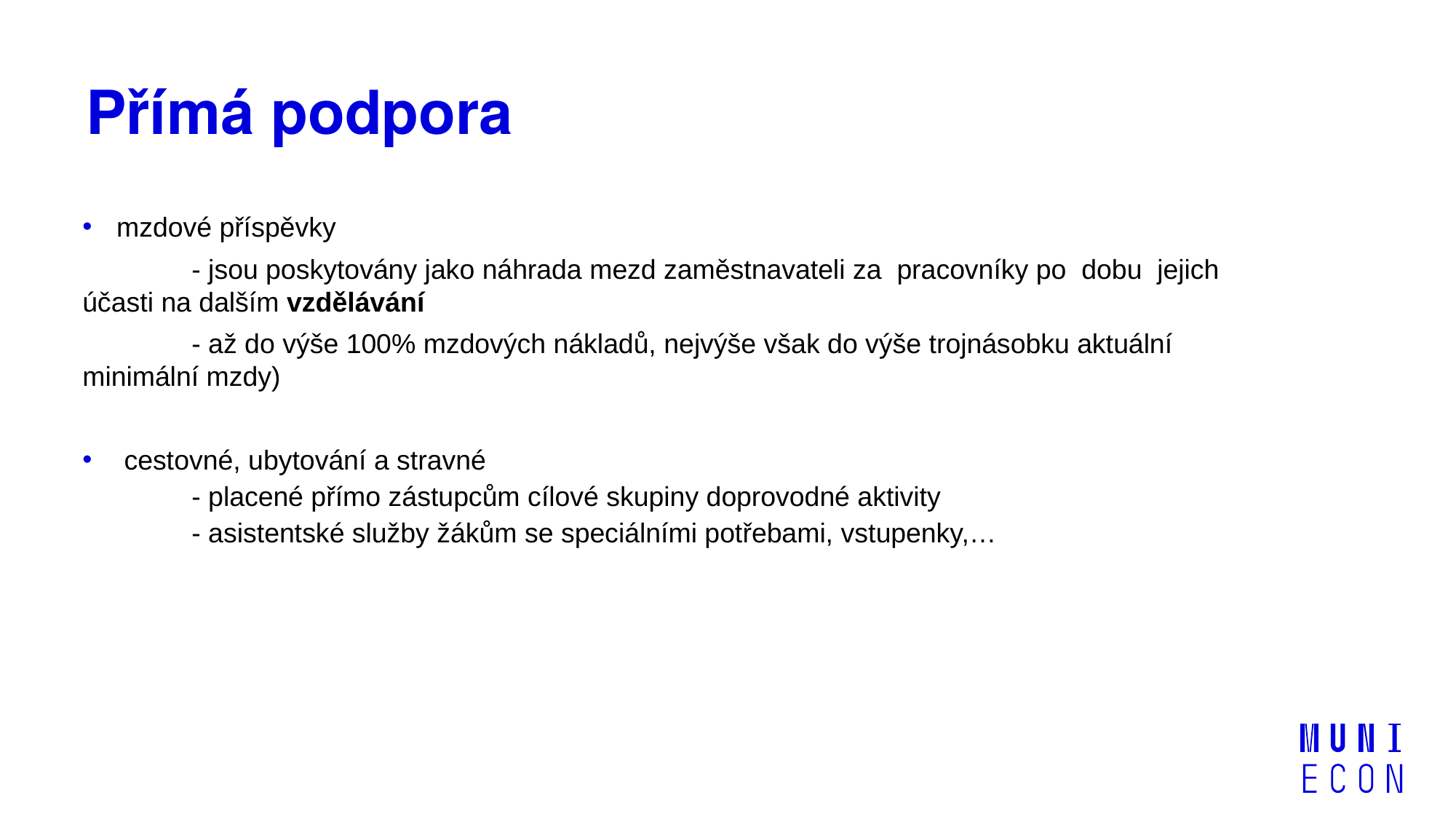

Přímá podpora
mzdové příspěvky
  	- jsou poskytovány jako náhrada mezd zaměstnavateli za  pracovníky po  dobu  jejich účasti na dalším vzdělávání
	- až do výše 100% mzdových nákladů, nejvýše však do výše trojnásobku aktuální minimální mzdy)

 cestovné, ubytování a stravné
	- placené přímo zástupcům cílové skupiny doprovodné aktivity
	- asistentské služby žákům se speciálními potřebami, vstupenky,…